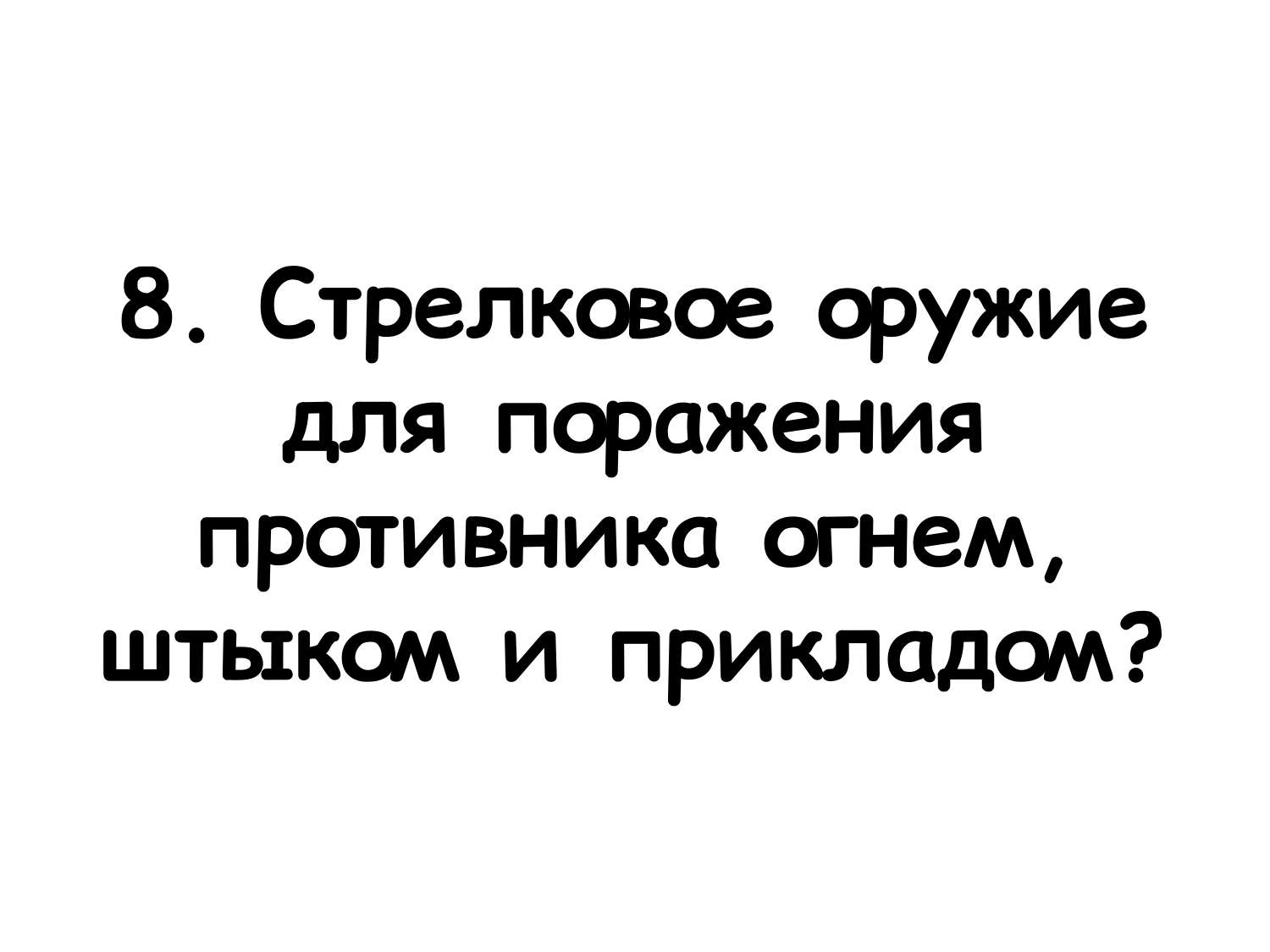

# 8. Стрелковое оружие для поражения противника огнем, штыком и прикладом?